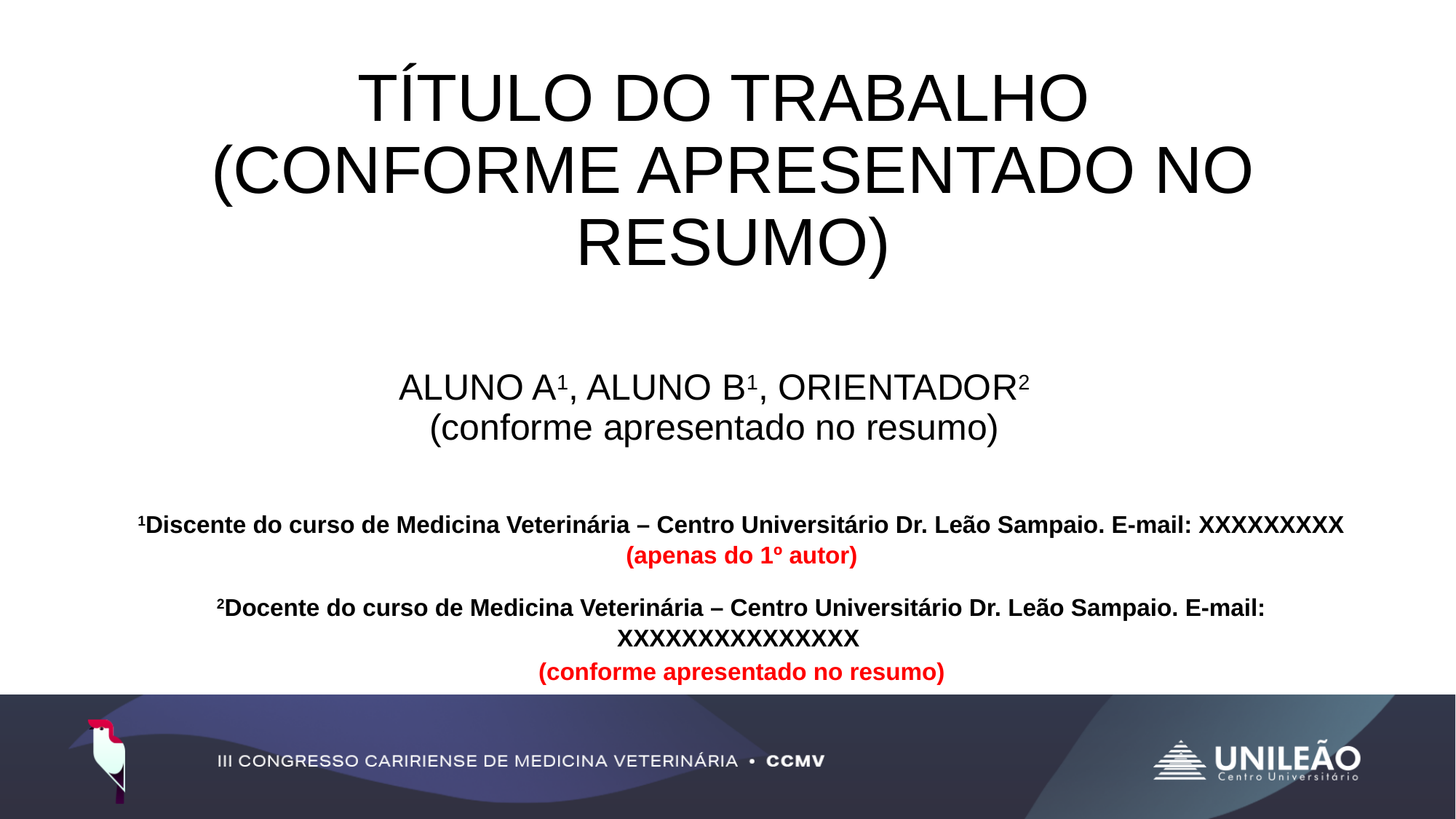

# TÍTULO DO TRABALHO (CONFORME APRESENTADO NO RESUMO)
ALUNO A1, ALUNO B1, ORIENTADOR2 (conforme apresentado no resumo)
1Discente do curso de Medicina Veterinária – Centro Universitário Dr. Leão Sampaio. E-mail: XXXXXXXXX (apenas do 1º autor)
2Docente do curso de Medicina Veterinária – Centro Universitário Dr. Leão Sampaio. E-mail: XXXXXXXXXXXXXXX
(conforme apresentado no resumo)